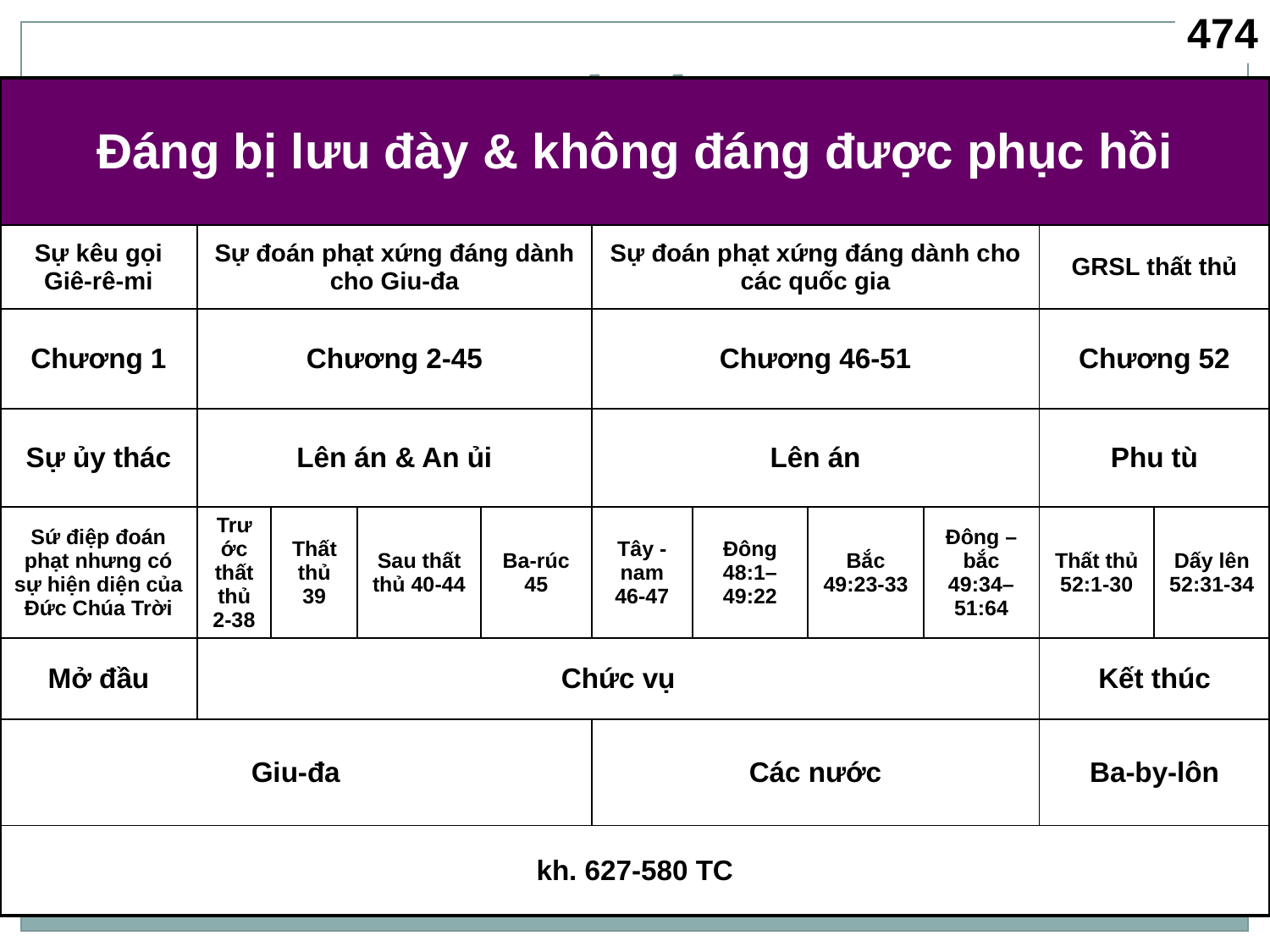

Book Chart
474
| Đáng bị lưu đày & không đáng được phục hồi |  |  |  |  |  |  |  |  |  |  |
| --- | --- | --- | --- | --- | --- | --- | --- | --- | --- | --- |
| Sự kêu gọi Giê-rê-mi | Sự đoán phạt xứng đáng dành cho Giu-đa |  |  |  | Sự đoán phạt xứng đáng dành cho các quốc gia |  |  |  | GRSL thất thủ |  |
| Chương 1 | Chương 2-45 |  |  |  | Chương 46-51 |  |  |  | Chương 52 |  |
| Sự ủy thác | Lên án & An ủi |  |  |  | Lên án |  |  |  | Phu tù |  |
| Sứ điệp đoán phạt nhưng có sự hiện diện của Đức Chúa Trời | Trước thất thủ 2-38 | Thất thủ 39 | Sau thất thủ 40-44 | Ba-rúc 45 | Tây - nam 46-47 | Đông 48:1–49:22 | Bắc 49:23-33 | Đông –bắc 49:34– 51:64 | Thất thủ 52:1-30 | Dấy lên 52:31-34 |
| Mở đầu | Chức vụ |  |  |  |  |  |  |  | Kết thúc |  |
| Giu-đa |  |  |  |  | Các nước |  |  |  | Ba-by-lôn |  |
| kh. 627-580 TC |  |  |  |  |  |  |  |  |  |  |